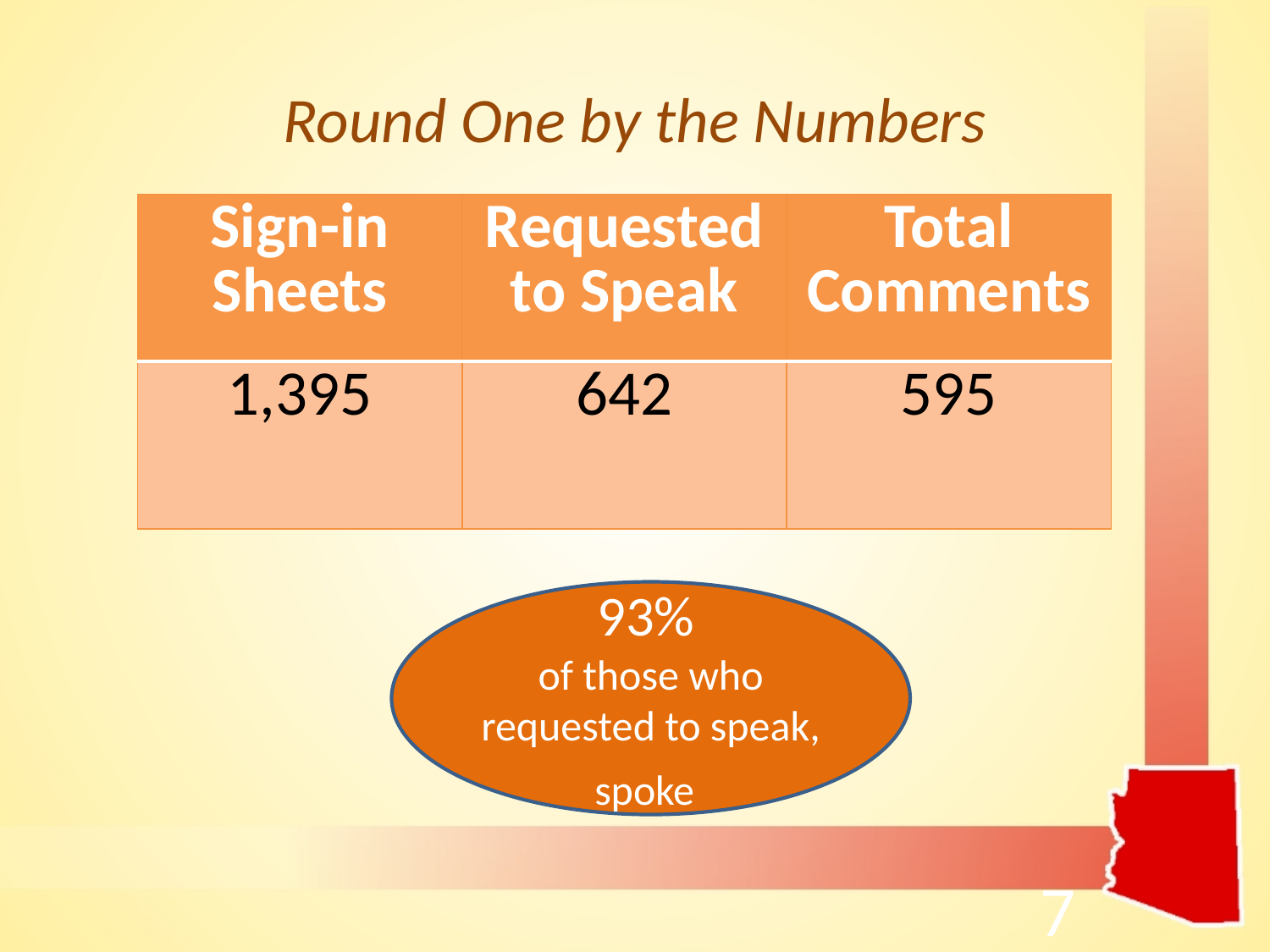

# Round One by the Numbers

| Sign-in Sheets | Requested to Speak | Total Comments |
| --- | --- | --- |
| 1,395 | 642 | 595 |

93%
of those who requested to speak, spoke
7